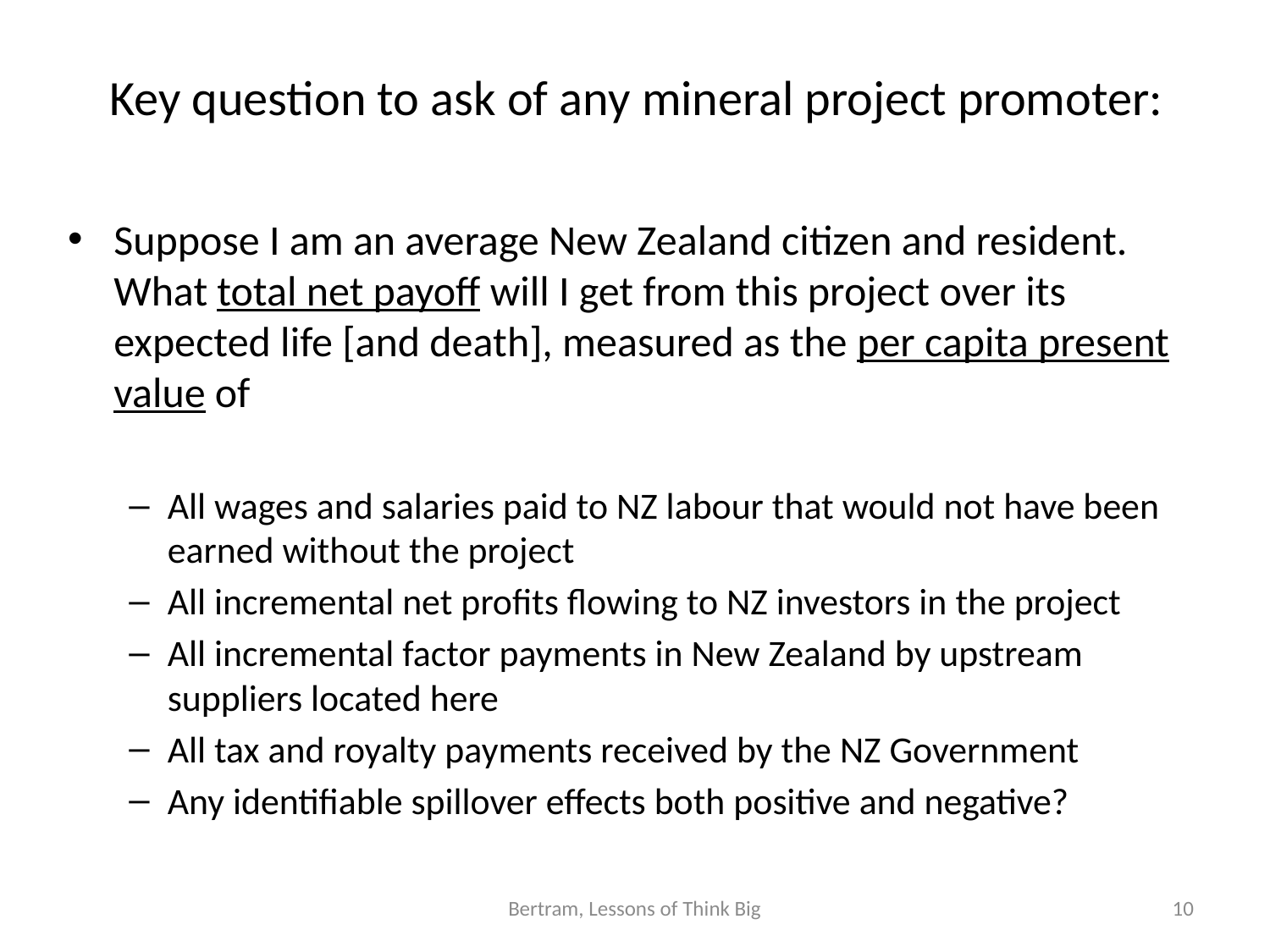

# Key question to ask of any mineral project promoter:
Suppose I am an average New Zealand citizen and resident.  What total net payoff will I get from this project over its expected life [and death], measured as the per capita present value of

All wages and salaries paid to NZ labour that would not have been earned without the project
All incremental net profits flowing to NZ investors in the project
All incremental factor payments in New Zealand by upstream suppliers located here
All tax and royalty payments received by the NZ Government
Any identifiable spillover effects both positive and negative?
Bertram, Lessons of Think Big
10